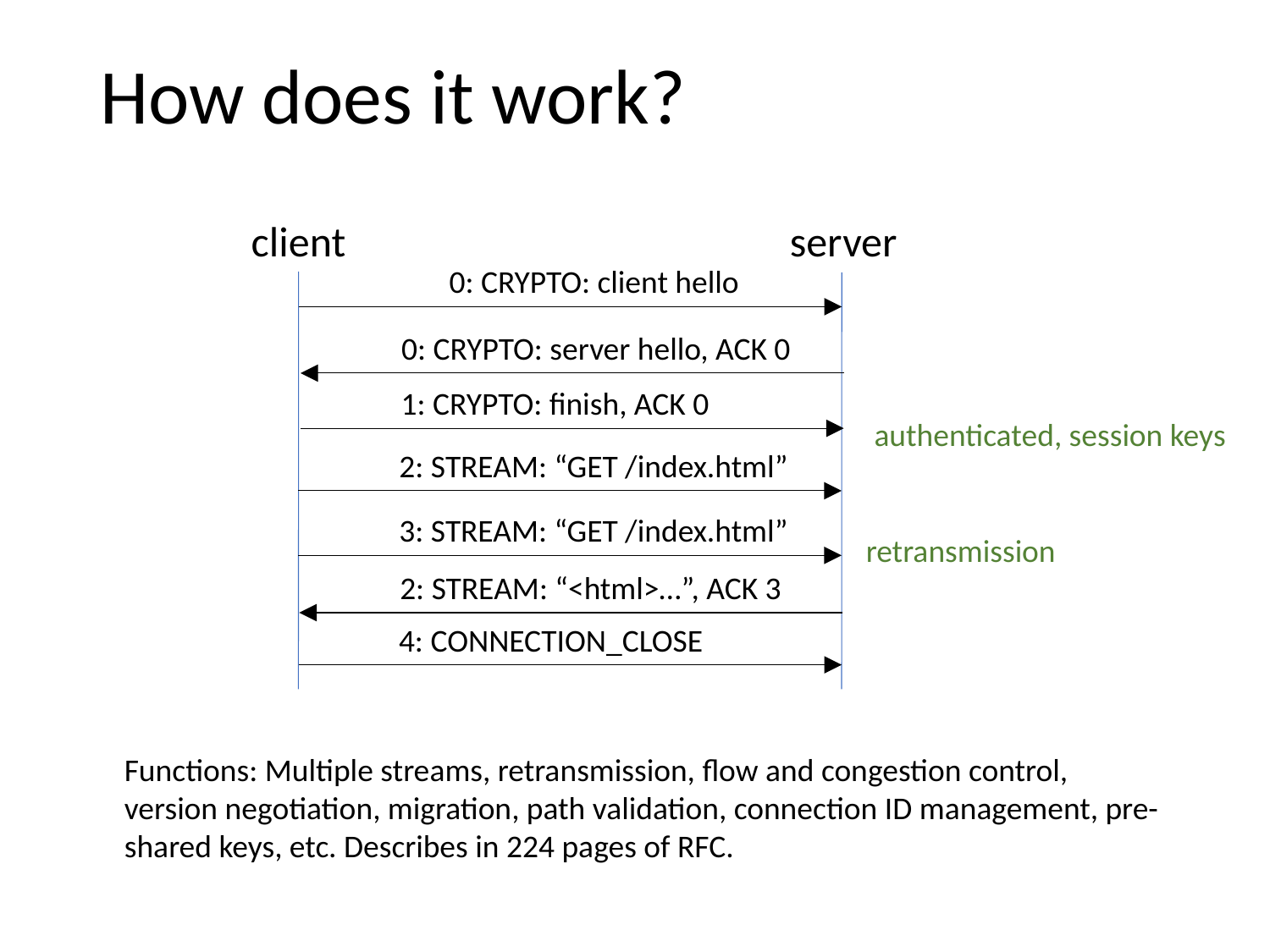

# How does it work?
client
server
0: CRYPTO: client hello
0: CRYPTO: server hello, ACK 0
1: CRYPTO: finish, ACK 0
authenticated, session keys
2: STREAM: “GET /index.html”
3: STREAM: “GET /index.html”
retransmission
2: STREAM: “<html>…”, ACK 3
4: CONNECTION_CLOSE
Functions: Multiple streams, retransmission, flow and congestion control, version negotiation, migration, path validation, connection ID management, pre-shared keys, etc. Describes in 224 pages of RFC.